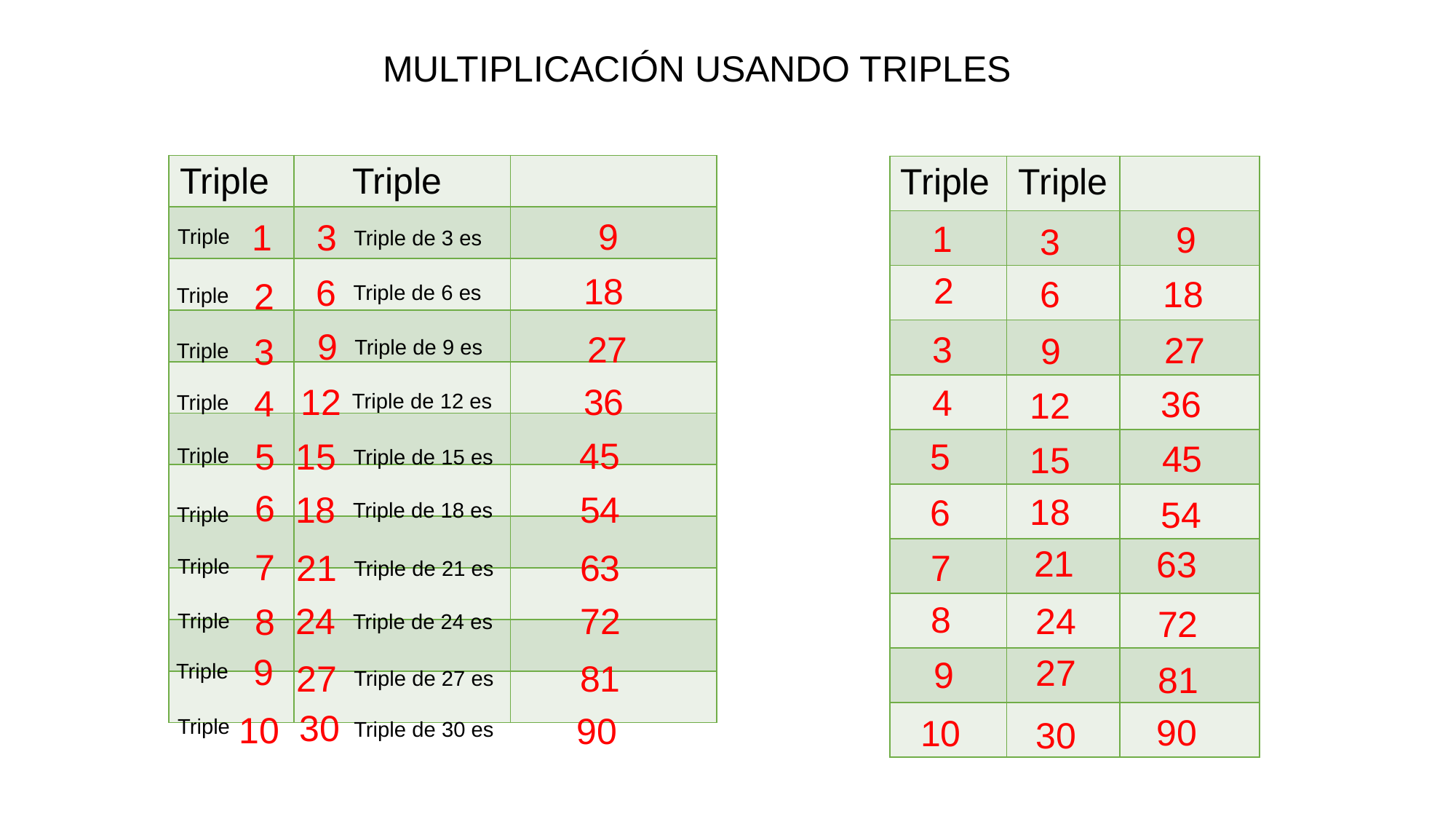

MULTIPLICACIÓN USANDO TRIPLES
| Triple | Triple |  |
| --- | --- | --- |
|  |  |  |
|  |  |  |
|  |  |  |
|  |  |  |
|  |  |  |
|  |  |  |
|  |  |  |
|  |  |  |
|  |  |  |
|  |  |  |
| Triple | Triple |  |
| --- | --- | --- |
|  |  |  |
|  |  |  |
|  |  |  |
|  |  |  |
|  |  |  |
|  |  |  |
|  |  |  |
|  |  |  |
|  |  |  |
|  |  |  |
9
1
3
1
9
3
Triple
Triple de 3 es
2
18
6
18
6
2
Triple de 6 es
Triple
9
27
3
27
9
3
Triple de 9 es
Triple
12
36
4
4
36
12
Triple de 12 es
Triple
45
5
5
15
45
15
Triple
Triple de 15 es
6
54
18
18
6
54
Triple de 18 es
Triple
21
63
7
63
7
21
Triple
Triple de 21 es
8
24
72
24
8
72
Triple
Triple de 24 es
9
27
9
27
81
81
Triple
Triple de 27 es
30
10
90
90
10
30
Triple
Triple de 30 es